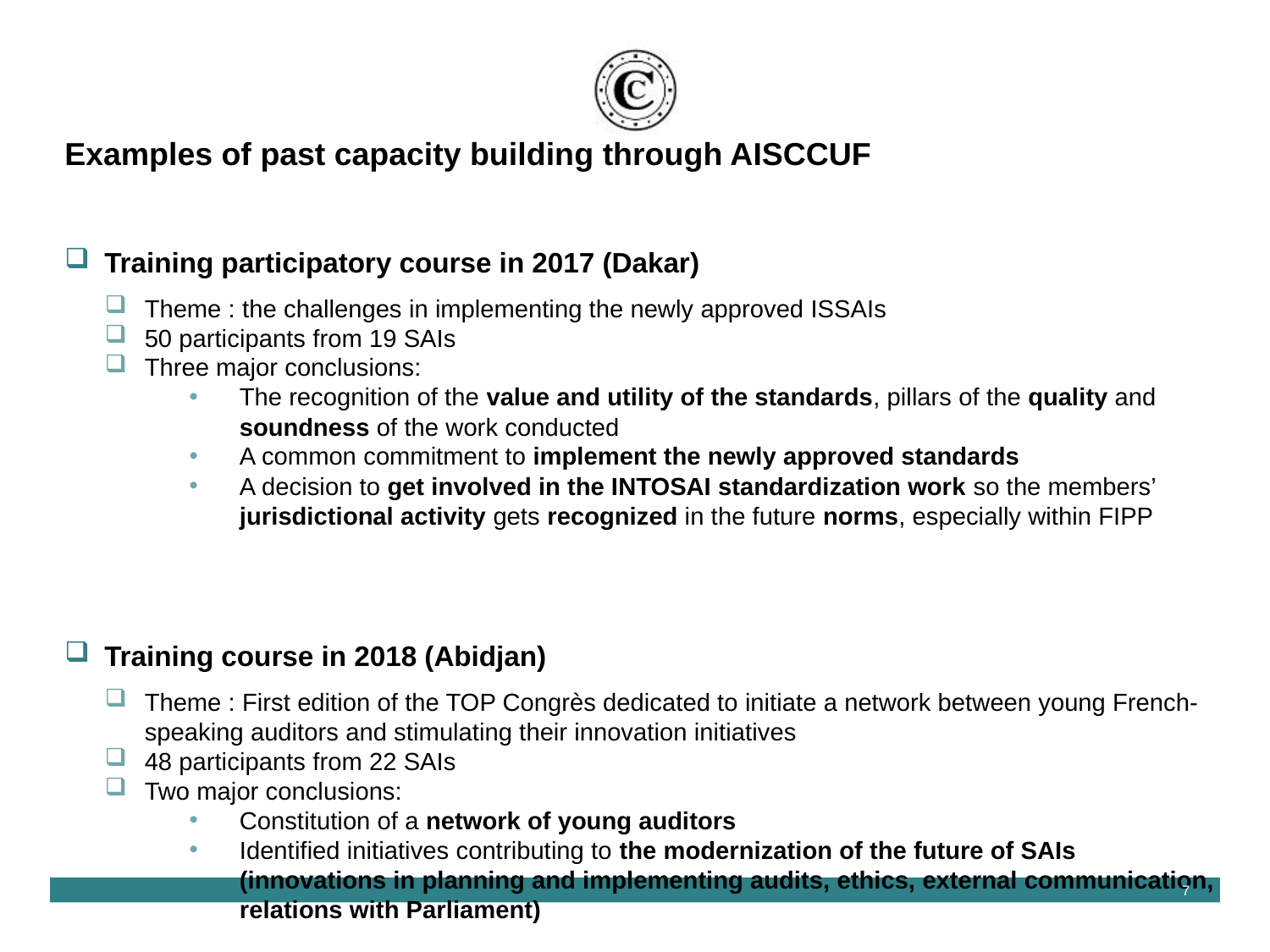

Pour personnaliser le bas de page :

« Insertion / En-tête et pied de page »

Personnaliser la zone date et la zone pied de page

Cliquer sur appliquer partout
Examples of past capacity building through AISCCUF

Training participatory course in 2017 (Dakar)
Theme : the challenges in implementing the newly approved ISSAIs
50 participants from 19 SAIs
Three major conclusions:
The recognition of the value and utility of the standards, pillars of the quality and soundness of the work conducted
A common commitment to implement the newly approved standards
A decision to get involved in the INTOSAI standardization work so the members’ jurisdictional activity gets recognized in the future norms, especially within FIPP

Training course in 2018 (Abidjan)
Theme : First edition of the TOP Congrès dedicated to initiate a network between young French-speaking auditors and stimulating their innovation initiatives
48 participants from 22 SAIs
Two major conclusions:
Constitution of a network of young auditors
Identified initiatives contributing to the modernization of the future of SAIs (innovations in planning and implementing audits, ethics, external communication, relations with Parliament)

7